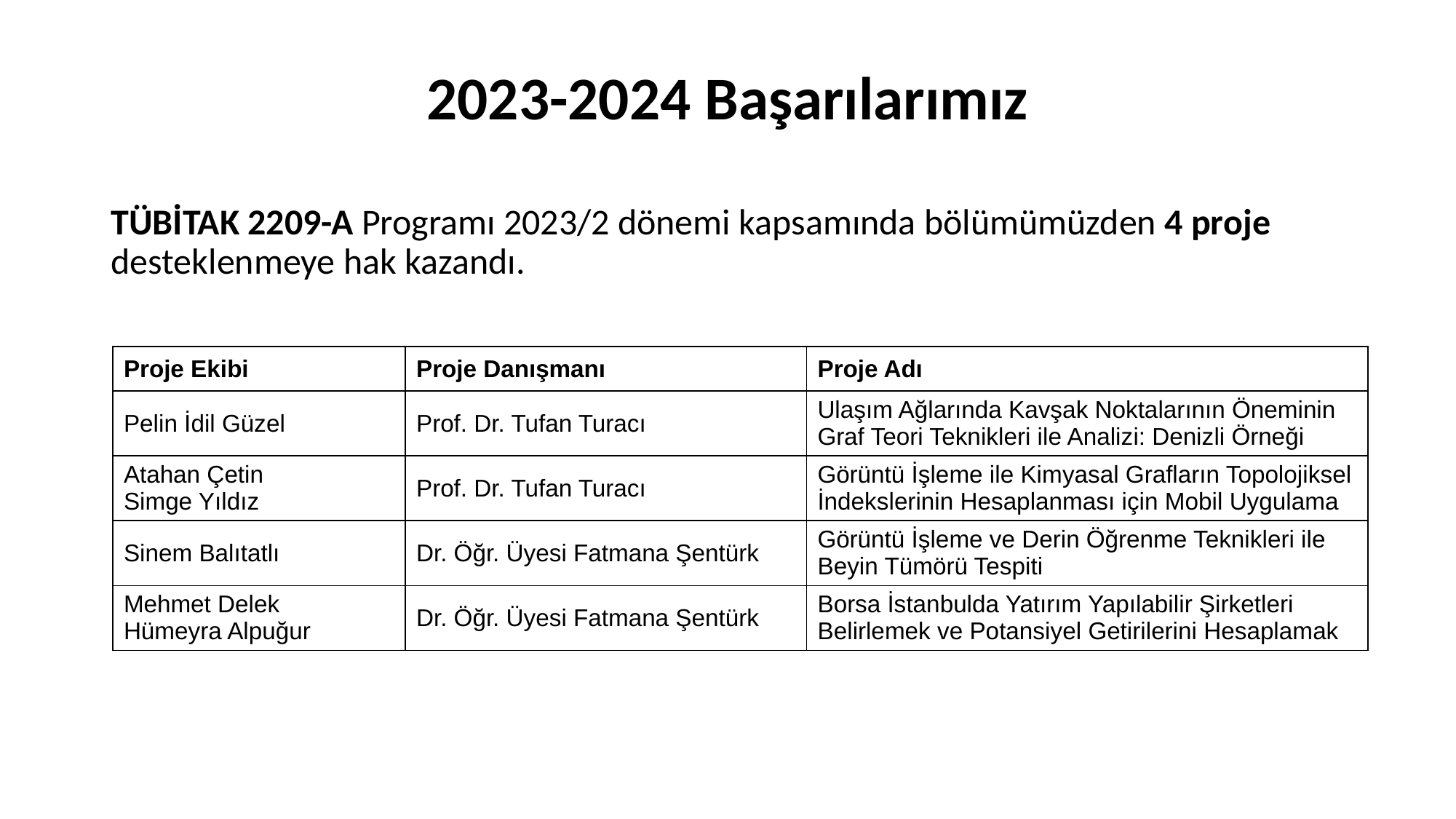

# 2023-2024 Başarılarımız
TÜBİTAK 2209-A Programı 2023/2 dönemi kapsamında bölümümüzden 4 proje desteklenmeye hak kazandı.
| Proje Ekibi | Proje Danışmanı | Proje Adı |
| --- | --- | --- |
| Pelin İdil Güzel | Prof. Dr. Tufan Turacı | Ulaşım Ağlarında Kavşak Noktalarının Öneminin Graf Teori Teknikleri ile Analizi: Denizli Örneği |
| Atahan Çetin Simge Yıldız | Prof. Dr. Tufan Turacı | Görüntü İşleme ile Kimyasal Grafların Topolojiksel İndekslerinin Hesaplanması için Mobil Uygulama |
| Sinem Balıtatlı | Dr. Öğr. Üyesi Fatmana Şentürk | Görüntü İşleme ve Derin Öğrenme Teknikleri ile Beyin Tümörü Tespiti |
| Mehmet Delek Hümeyra Alpuğur | Dr. Öğr. Üyesi Fatmana Şentürk | Borsa İstanbulda Yatırım Yapılabilir Şirketleri Belirlemek ve Potansiyel Getirilerini Hesaplamak |